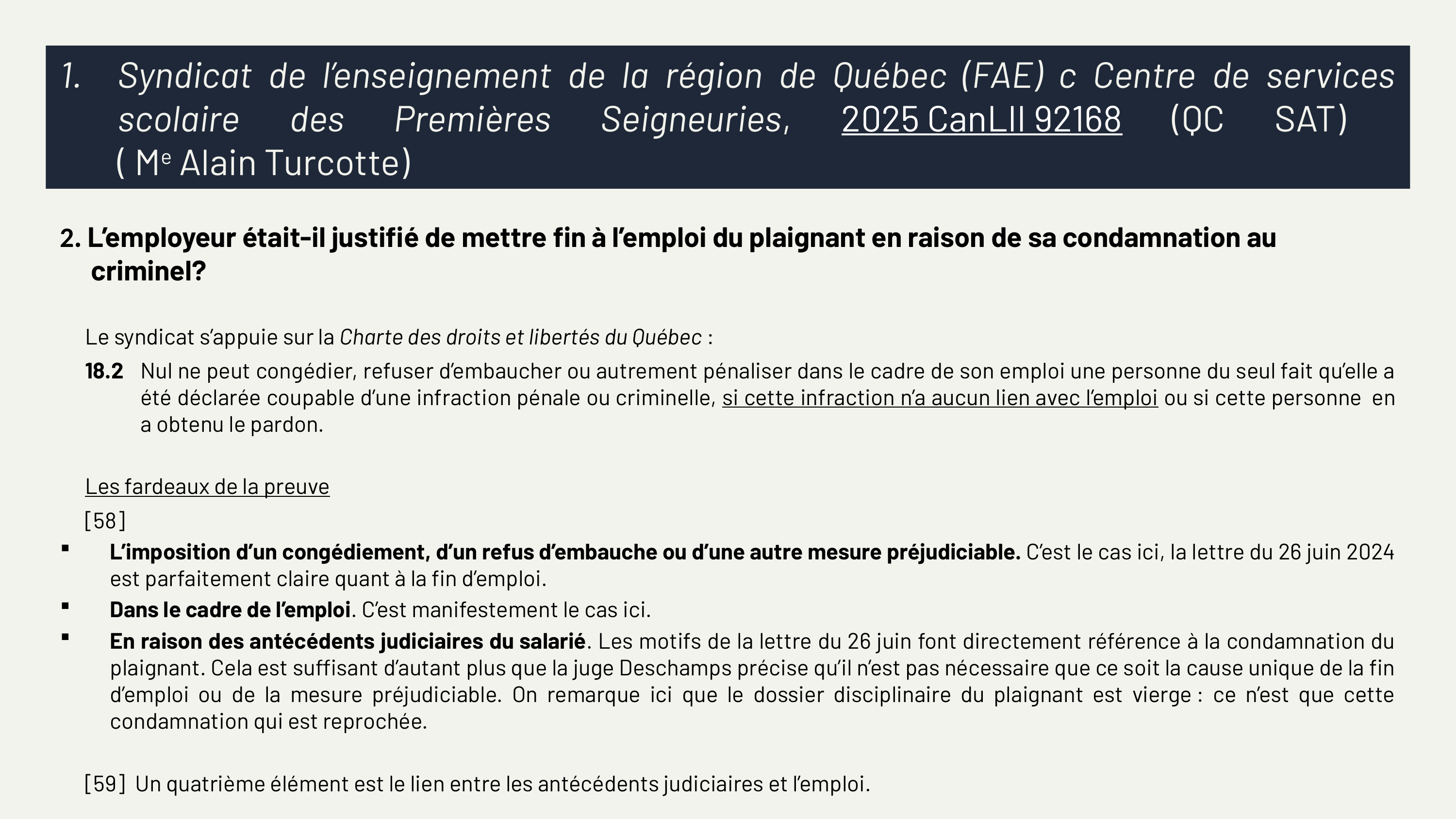

# 1.	Syndicat de l’enseignement de la région de Québec (FAE) c Centre de services scolaire des Premières Seigneuries, 2025 CanLII 92168 (QC SAT) ( Me Alain Turcotte)
2. L’employeur était-il justifié de mettre fin à l’emploi du plaignant en raison de sa condamnation au criminel?

Le syndicat s’appuie sur la Charte des droits et libertés du Québec :
18.2 	Nul ne peut congédier, refuser d’embaucher ou autrement pénaliser dans le cadre de son emploi une personne du seul fait qu’elle a été déclarée coupable d’une infraction pénale ou criminelle, si cette infraction n’a aucun lien avec l’emploi ou si cette personne  en a obtenu le pardon.

Les fardeaux de la preuve
[58]
L’imposition d’un congédiement, d’un refus d’embauche ou d’une autre mesure préjudiciable. C’est le cas ici, la lettre du 26 juin 2024 est parfaitement claire quant à la fin d’emploi.
Dans le cadre de l’emploi. C’est manifestement le cas ici.
En raison des antécédents judiciaires du salarié. Les motifs de la lettre du 26 juin font directement référence à la condamnation du plaignant. Cela est suffisant d’autant plus que la juge Deschamps précise qu’il n’est pas nécessaire que ce soit la cause unique de la fin d’emploi ou de la mesure préjudiciable. On remarque ici que le dossier disciplinaire du plaignant est vierge : ce n’est que cette condamnation qui est reprochée.

[59]	Un quatrième élément est le lien entre les antécédents judiciaires et l’emploi.